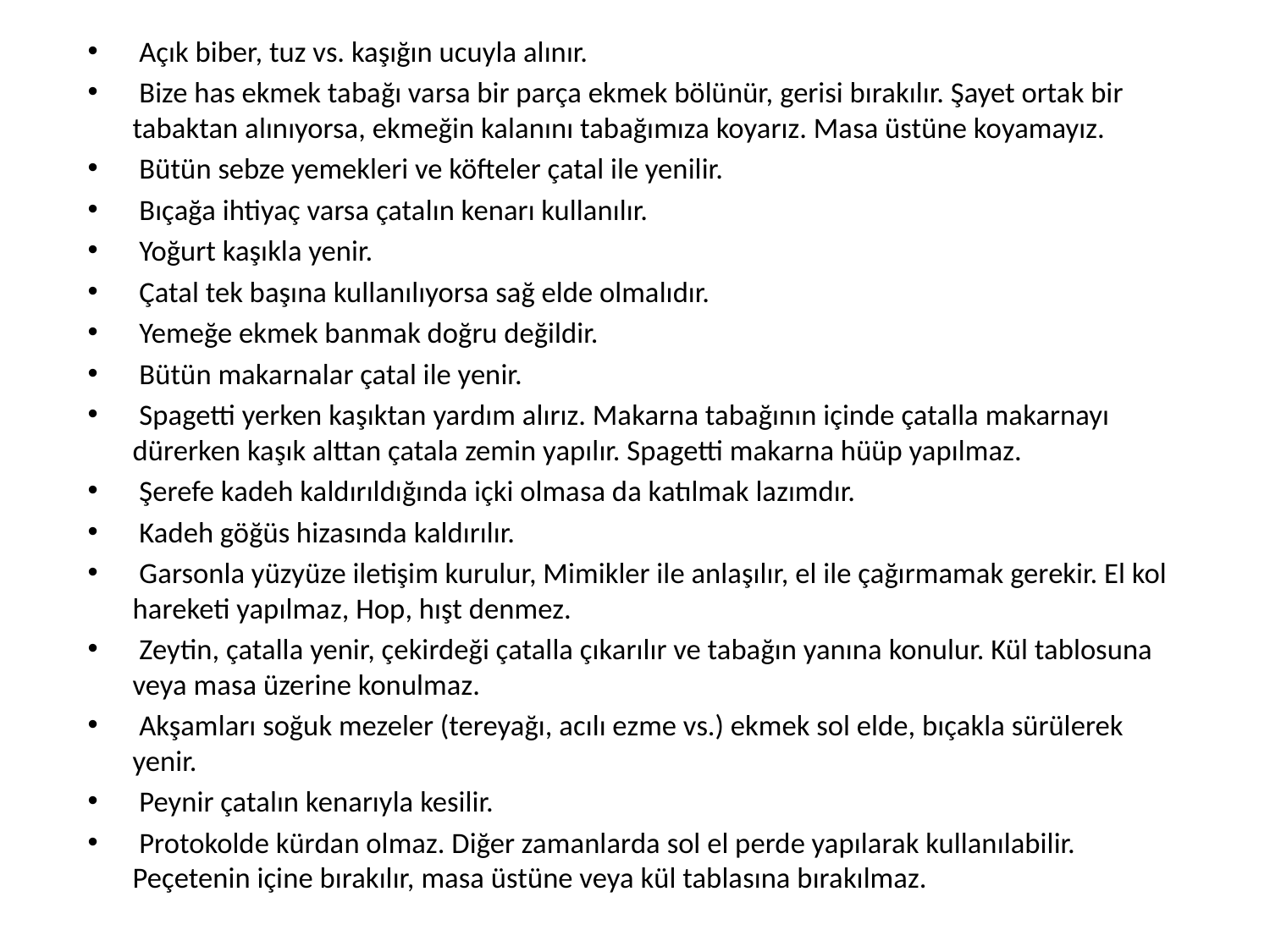

Açık biber, tuz vs. kaşığın ucuyla alınır.
 Bize has ekmek tabağı varsa bir parça ekmek bölünür, gerisi bırakılır. Şayet ortak bir tabaktan alınıyorsa, ekmeğin kalanını tabağımıza koyarız. Masa üstüne koyamayız.
 Bütün sebze yemekleri ve köfteler çatal ile yenilir.
 Bıçağa ihtiyaç varsa çatalın kenarı kullanılır.
 Yoğurt kaşıkla yenir.
 Çatal tek başına kullanılıyorsa sağ elde olmalıdır.
 Yemeğe ekmek banmak doğru değildir.
 Bütün makarnalar çatal ile yenir.
 Spagetti yerken kaşıktan yardım alırız. Makarna tabağının içinde çatalla makarnayı dürerken kaşık alttan çatala zemin yapılır. Spagetti makarna hüüp yapılmaz.
 Şerefe kadeh kaldırıldığında içki olmasa da katılmak lazımdır.
 Kadeh göğüs hizasında kaldırılır.
 Garsonla yüzyüze iletişim kurulur, Mimikler ile anlaşılır, el ile çağırmamak gerekir. El kol hareketi yapılmaz, Hop, hışt denmez.
 Zeytin, çatalla yenir, çekirdeği çatalla çıkarılır ve tabağın yanına konulur. Kül tablosuna veya masa üzerine konulmaz.
 Akşamları soğuk mezeler (tereyağı, acılı ezme vs.) ekmek sol elde, bıçakla sürülerek yenir.
 Peynir çatalın kenarıyla kesilir.
 Protokolde kürdan olmaz. Diğer zamanlarda sol el perde yapılarak kullanılabilir. Peçetenin içine bırakılır, masa üstüne veya kül tablasına bırakılmaz.